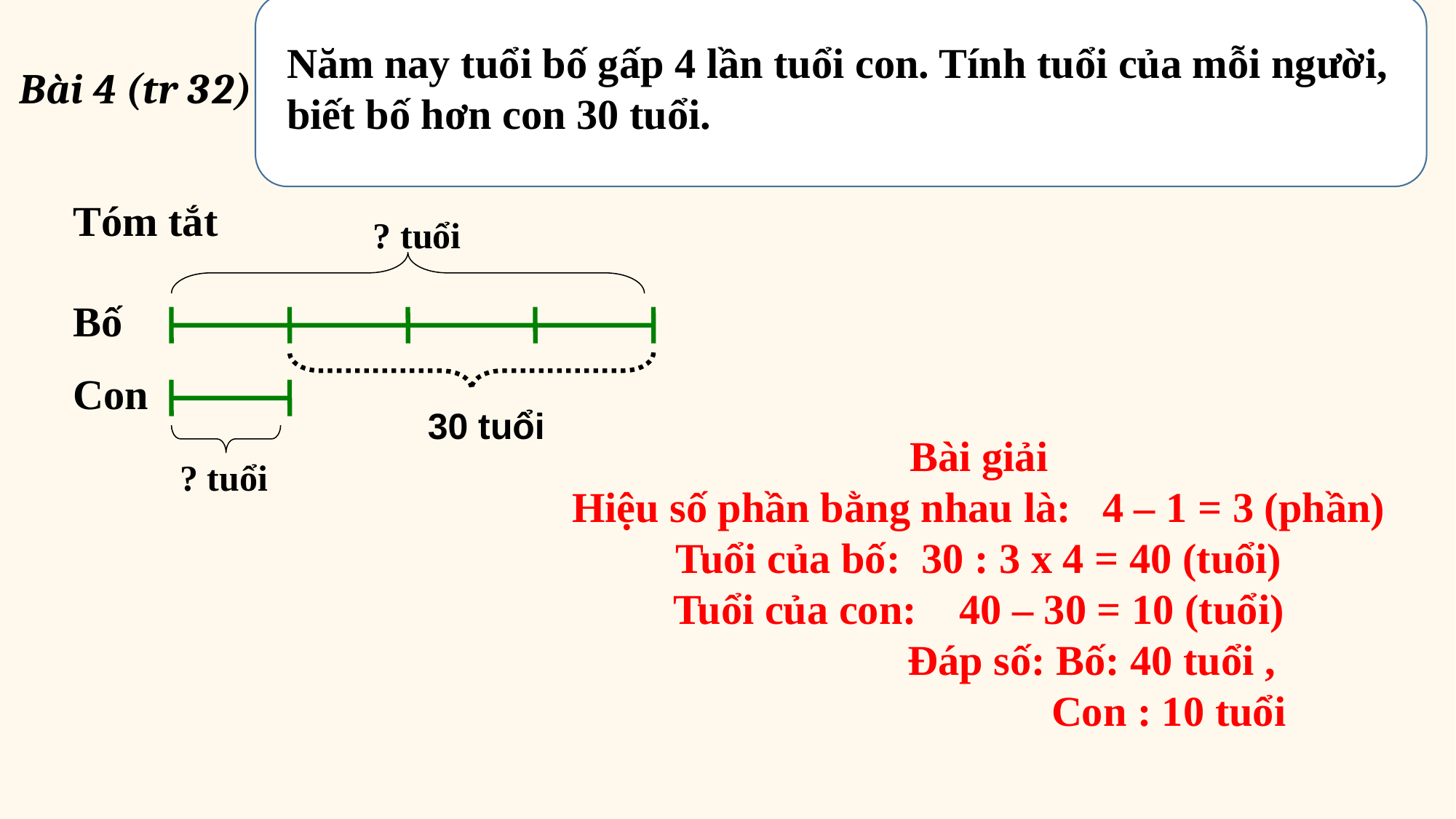

Năm nay tuổi bố gấp 4 lần tuổi con. Tính tuổi của mỗi người, biết bố hơn con 30 tuổi.

Bài 4 (tr 32)
Tóm tắt

? tuổi
Bố

Con

30 tuổi
Bài giải
Hiệu số phần bằng nhau là:   4 – 1 = 3 (phần)
Tuổi của bố:  30 : 3 x 4 = 40 (tuổi)
Tuổi của con:    40 – 30 = 10 (tuổi)
	            Đáp số: Bố: 40 tuổi ,
                                    Con : 10 tuổi
? tuổi